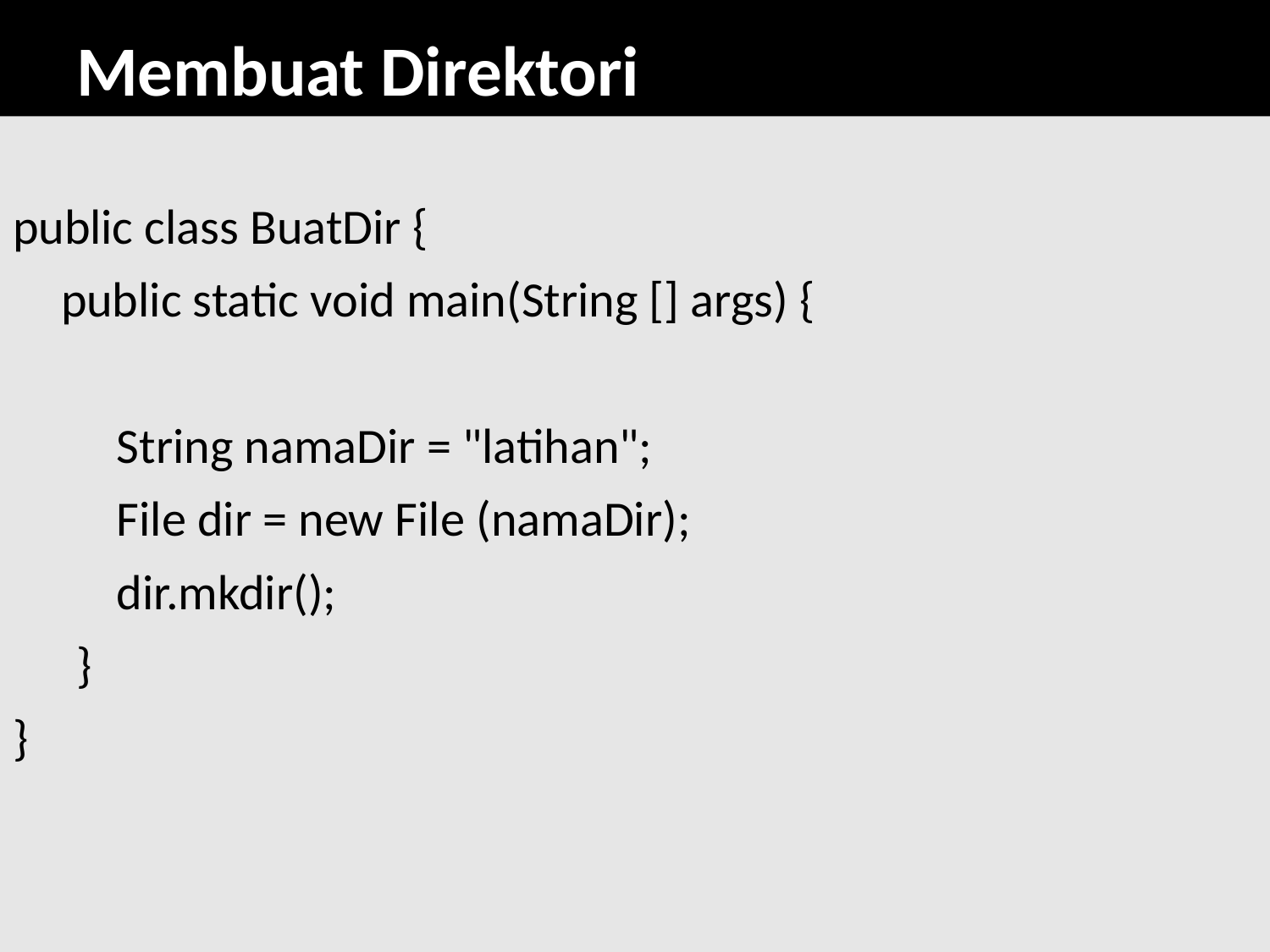

# Membuat Direktori

public class BuatDir {
	public static void main(String [] args) {

String namaDir = "latihan";
File dir = new File (namaDir);
dir.mkdir();
}
}